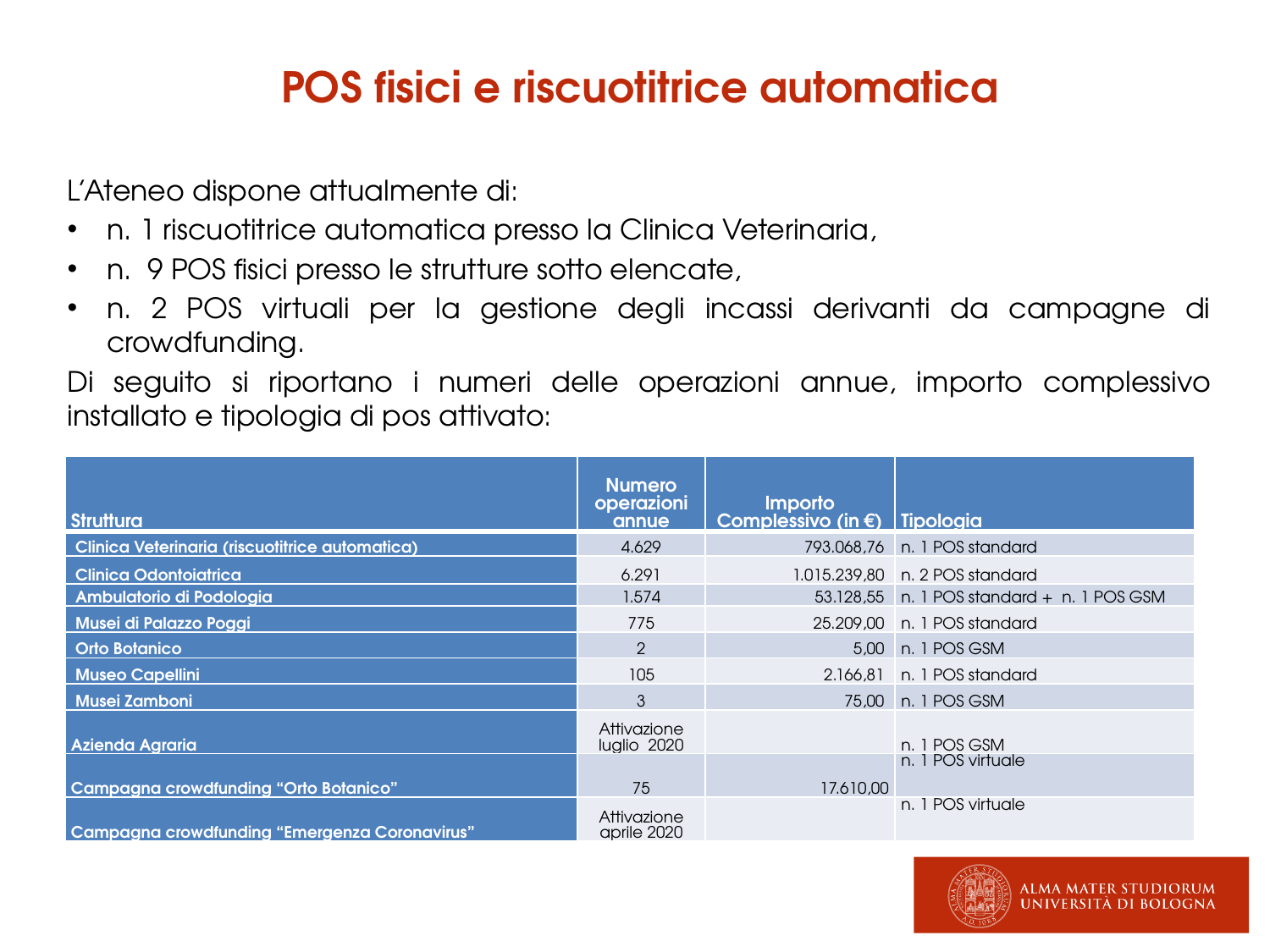

POS fisici e riscuotitrice automatica
L’Ateneo dispone attualmente di:
n. 1 riscuotitrice automatica presso la Clinica Veterinaria,
n.  9 POS fisici presso le strutture sotto elencate,
n. 2 POS virtuali per la gestione degli incassi derivanti da campagne di crowdfunding.
Di seguito si riportano i numeri delle operazioni annue, importo complessivo installato e tipologia di pos attivato:

| Struttura | Numero operazioni annue | Importo Complessivo (in €) | Tipologia |
| --- | --- | --- | --- |
| Clinica Veterinaria (riscuotitrice automatica) | 4.629 | 793.068,76 | n. 1 POS standard |
| Clinica Odontoiatrica | 6.291 | 1.015.239,80 | n. 2 POS standard |
| Ambulatorio di Podologia | 1.574 | 53.128,55 | n. 1 POS standard + n. 1 POS GSM |
| Musei di Palazzo Poggi | 775 | 25.209,00 | n. 1 POS standard |
| Orto Botanico | 2 | 5,00 | n. 1 POS GSM |
| Museo Capellini | 105 | 2.166,81 | n. 1 POS standard |
| Musei Zamboni | 3 | 75,00 | n. 1 POS GSM |
| Azienda Agraria | Attivazione luglio 2020 |  | n. 1 POS GSM |
| Campagna crowdfunding “Orto Botanico” | 75 | 17.610,00 | n. 1 POS virtuale |
| Campagna crowdfunding “Emergenza Coronavirus” | Attivazione aprile 2020 |  | n. 1 POS virtuale |